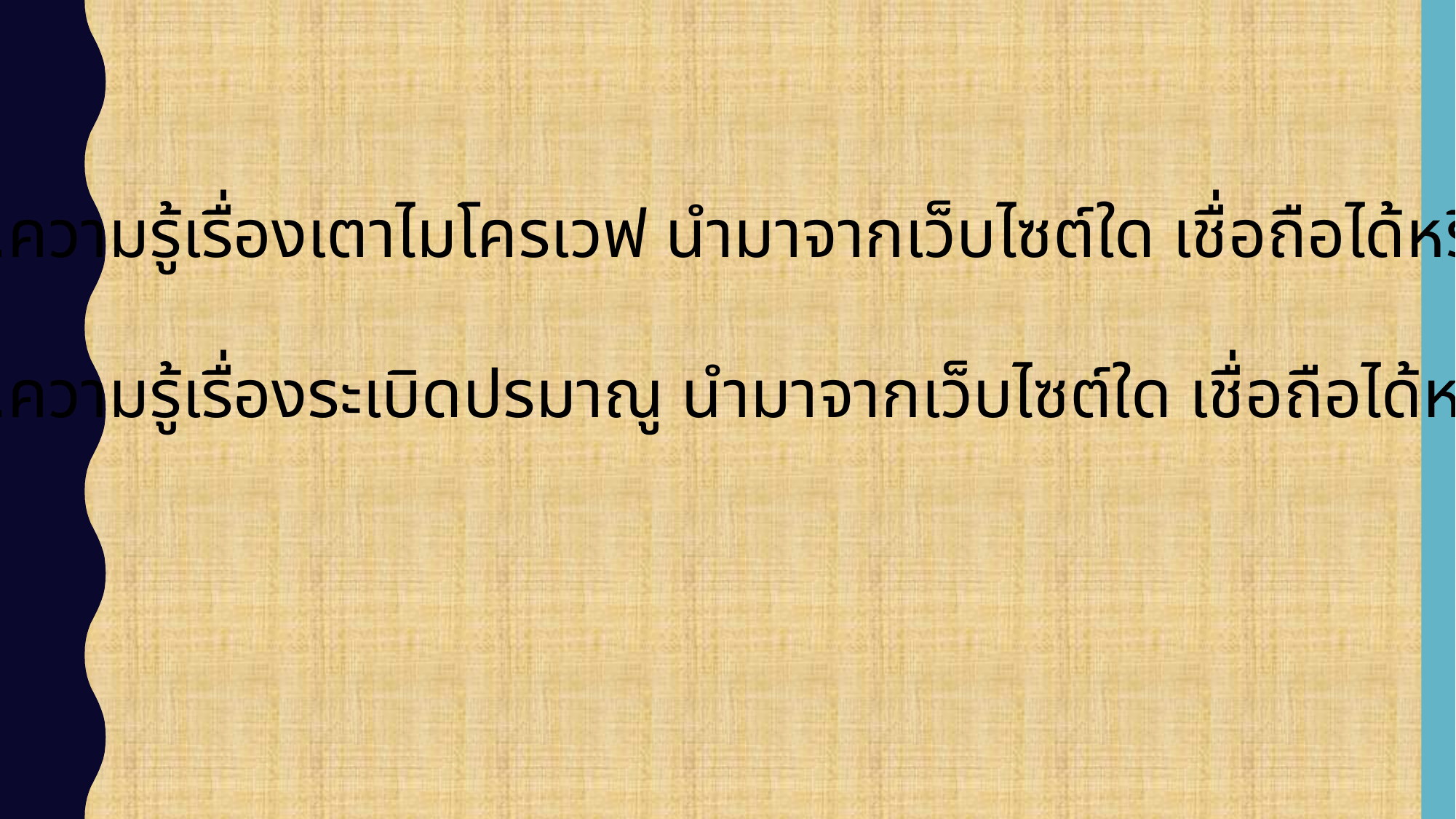

1.ความรู้เรื่องเตาไมโครเวฟ นำมาจากเว็บไซต์ใด เชื่อถือได้หรือไม่

2.ความรู้เรื่องระเบิดปรมาณู นำมาจากเว็บไซต์ใด เชื่อถือได้หรือไม่